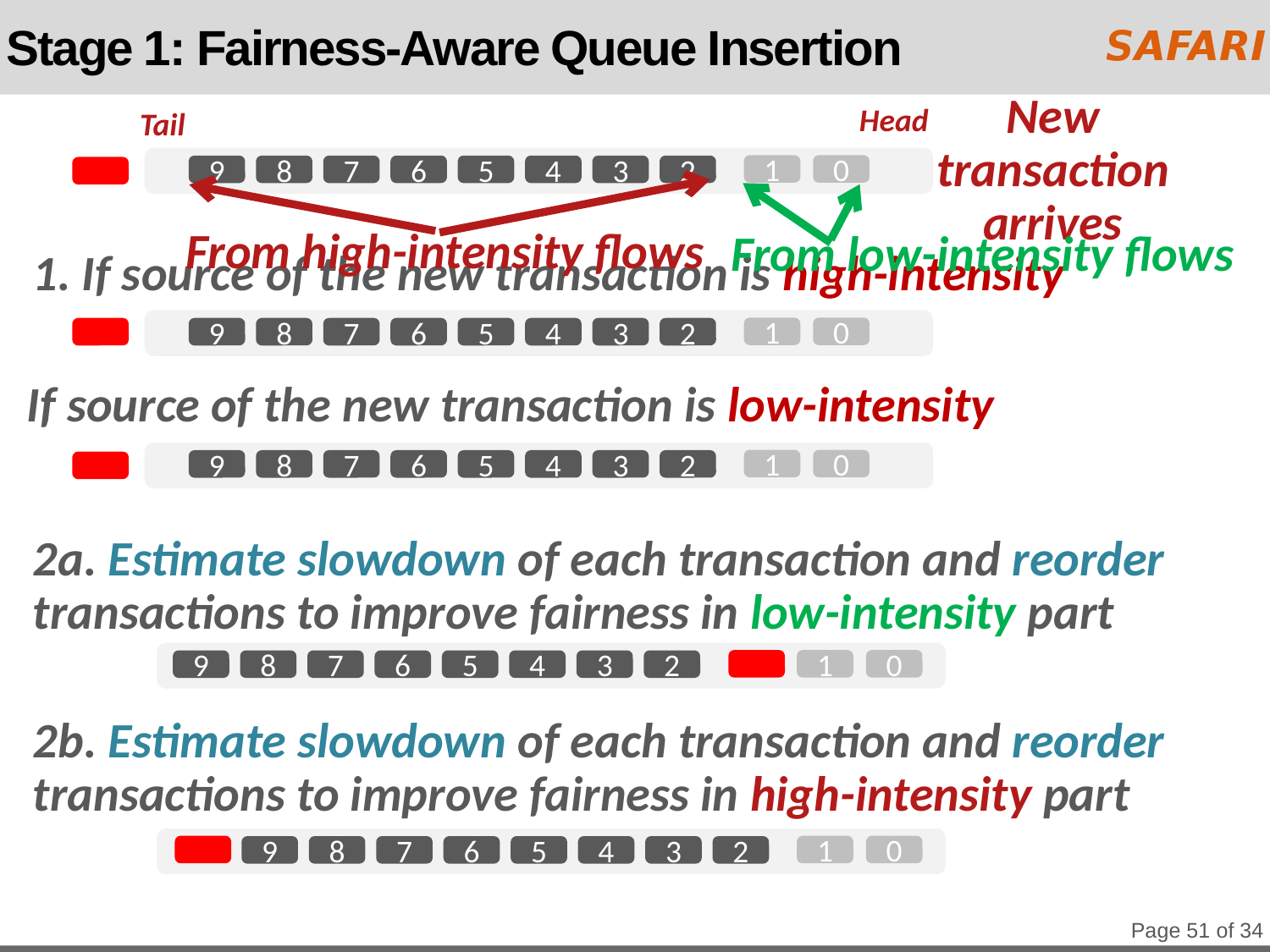

# Stage 1: Fairness-Aware Queue Insertion
New transaction arrives
Head
Tail

0
1
9
8
7
6
5
4
3
2

From high-intensity flows
From low-intensity flows
1. If source of the new transaction is high-intensity

0
1

9
8
7
6
5
4
3
2
 If source of the new transaction is low-intensity

0
1
9
8
7
6
5
4
3
2

2a. Estimate slowdown of each transaction and reorder transactions to improve fairness in low-intensity part

0
1
9
8
7
6
5
4
3
2
2b. Estimate slowdown of each transaction and reorder transactions to improve fairness in high-intensity part

0
1
9
8
7
6
5
4
3
2
Page 51 of 34